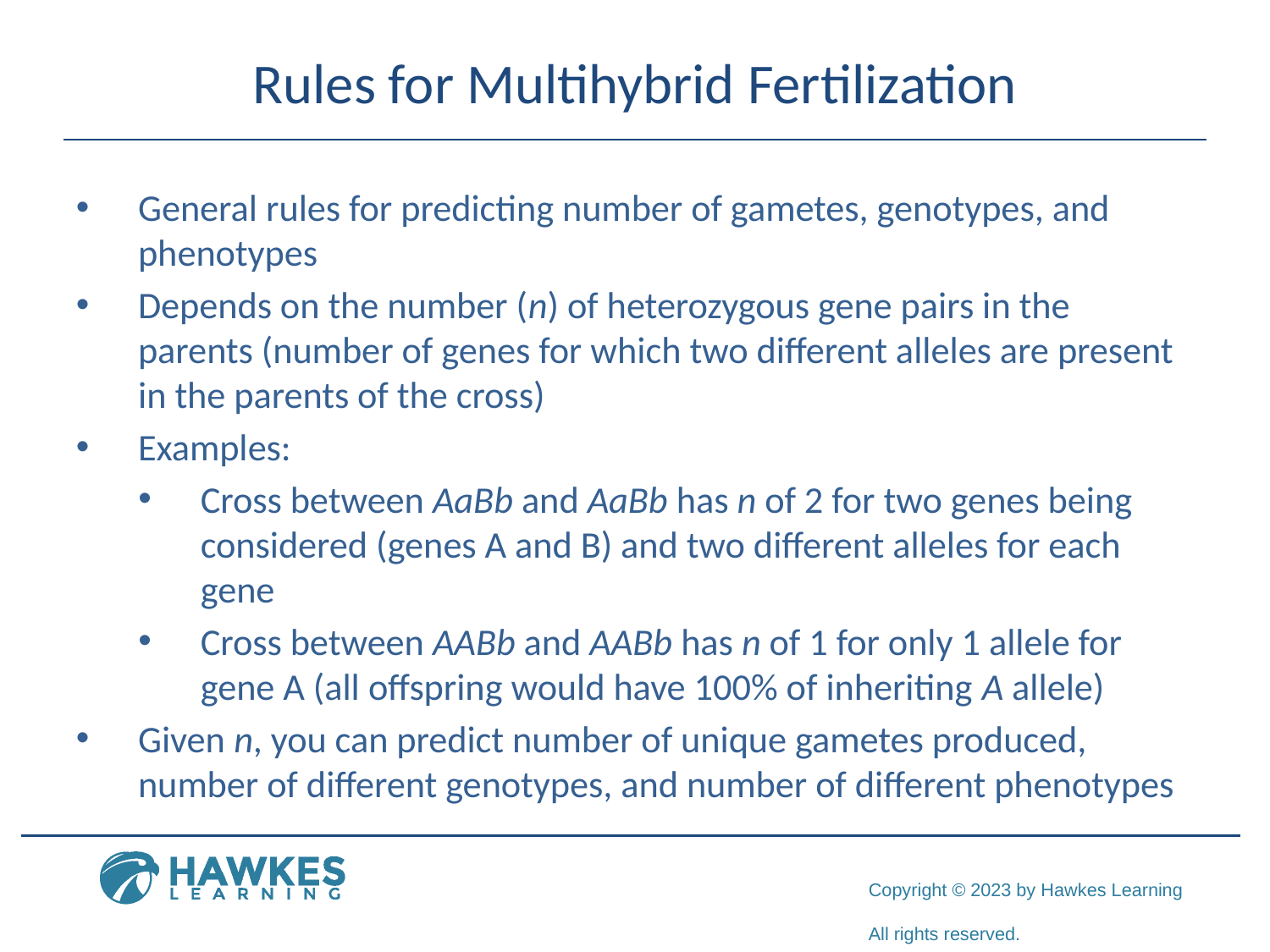

# Rules for Multihybrid Fertilization
General rules for predicting number of gametes, genotypes, and phenotypes
Depends on the number (n) of heterozygous gene pairs in the parents (number of genes for which two different alleles are present in the parents of the cross)
Examples:
Cross between AaBb and AaBb has n of 2 for two genes being considered (genes A and B) and two different alleles for each gene
Cross between AABb and AABb has n of 1 for only 1 allele for gene A (all offspring would have 100% of inheriting A allele)
Given n, you can predict number of unique gametes produced, number of different genotypes, and number of different phenotypes